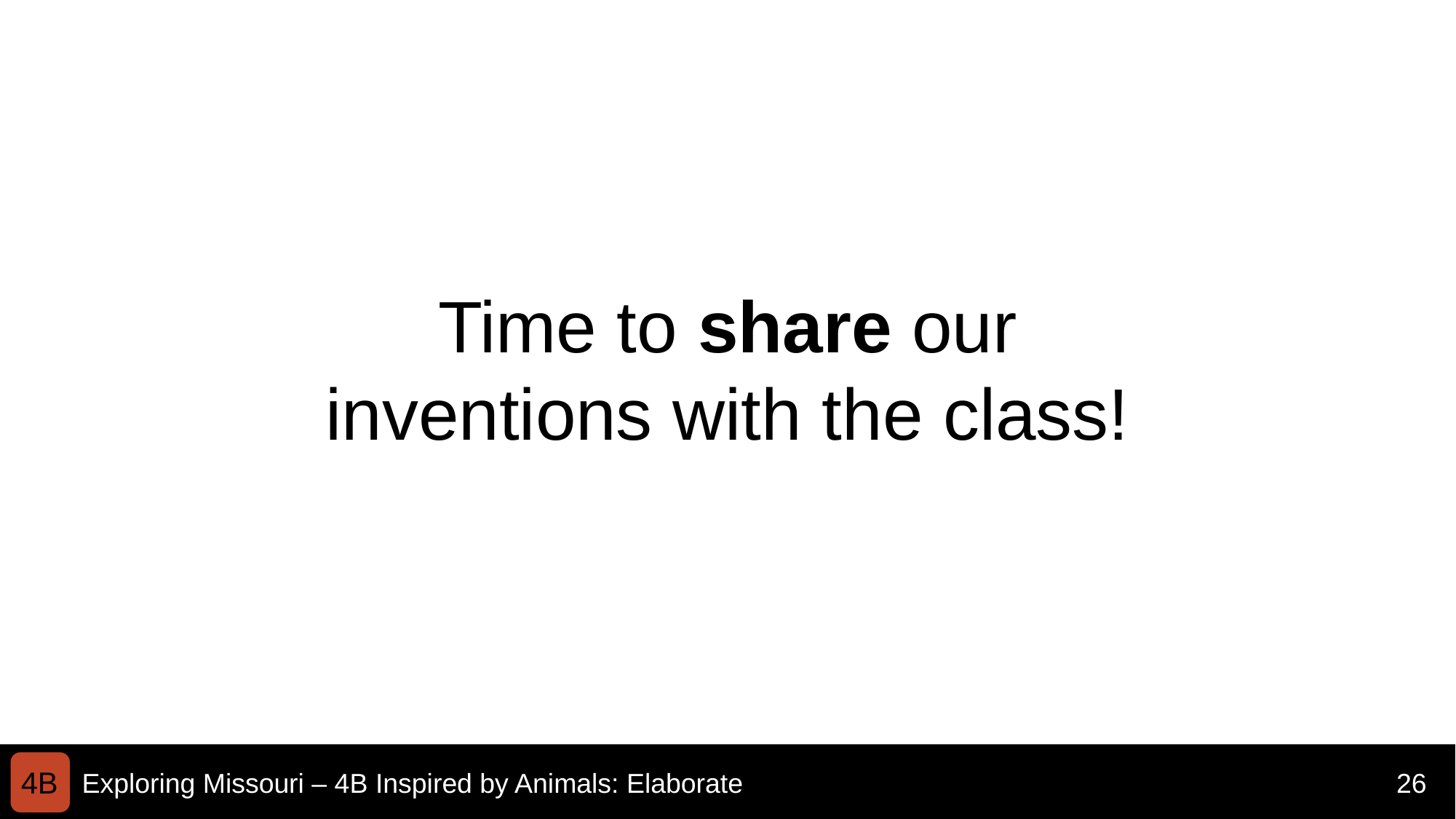

Time to share our inventions with the class!

4B
Exploring Missouri – 4B Inspired by Animals: Elaborate
26